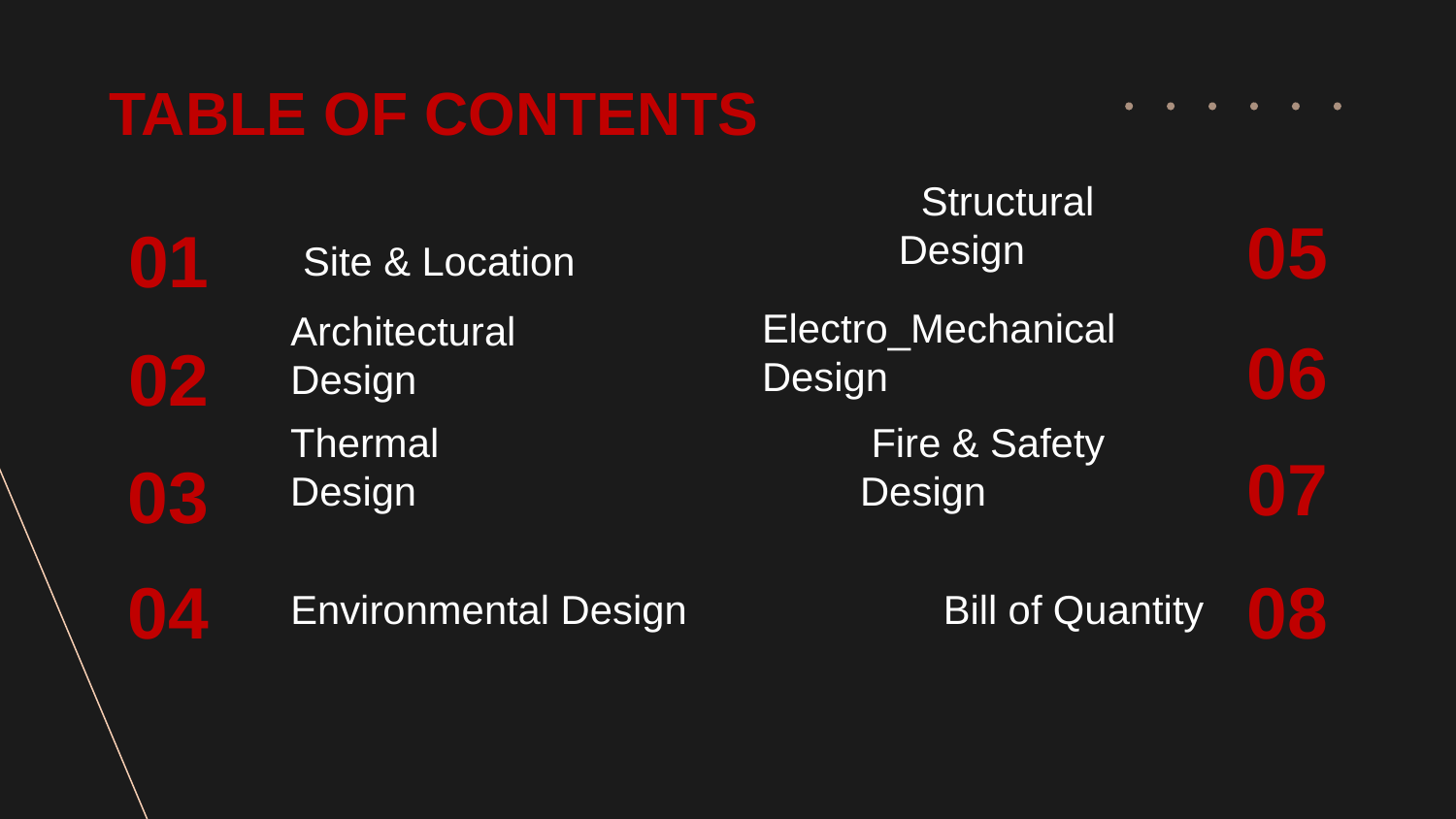

TABLE OF CONTENTS
05
01
  Structural Design
Site & Location
06
02
Electro_Mechanical Design
# Architectural Design
07
03
Thermal Design
 Fire & Safety Design
04
08
Environmental Design
    Bill of Quantity